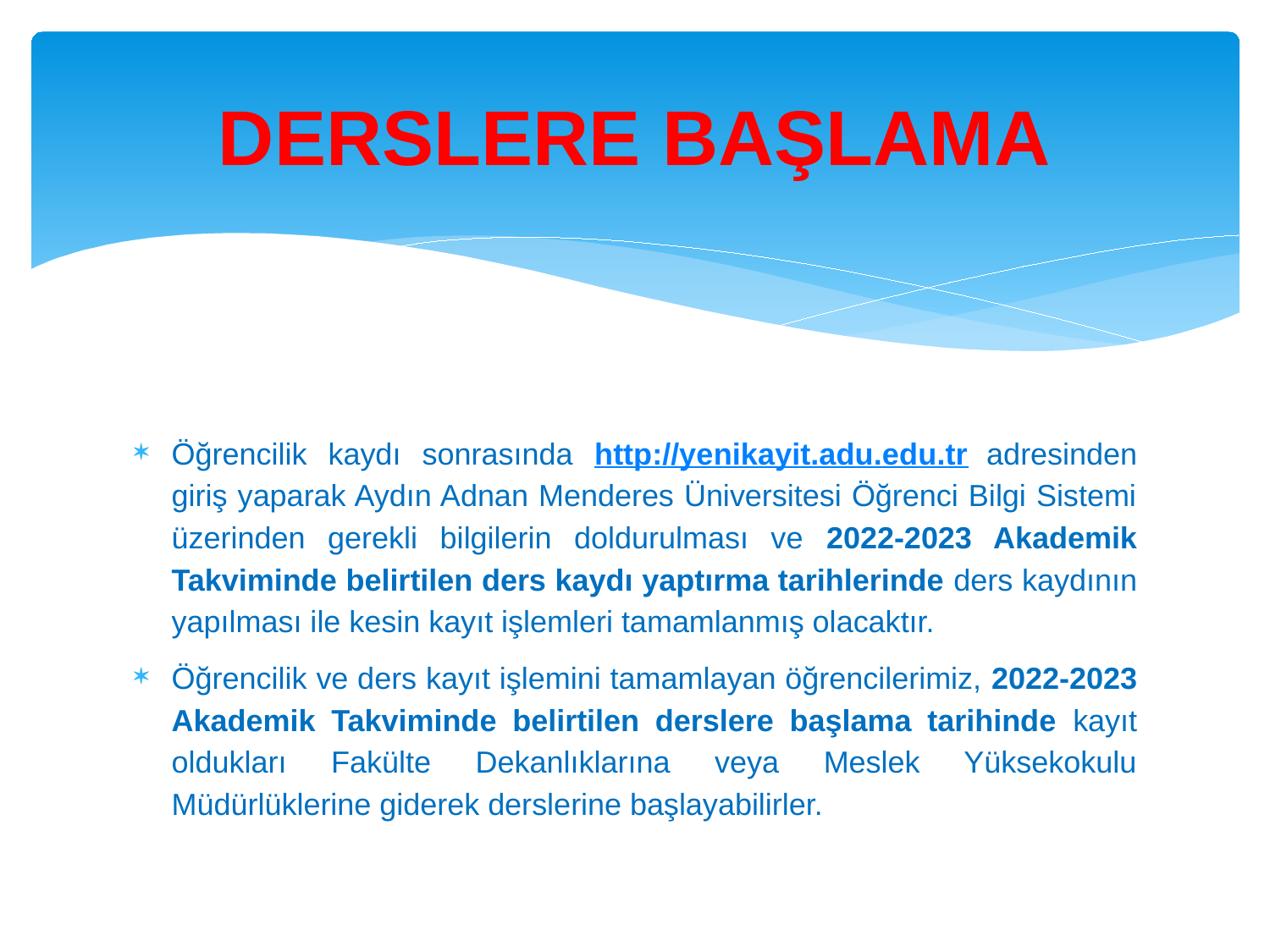

# DERSLERE BAŞLAMA

Öğrencilik kaydı sonrasında http://yenikayit.adu.edu.tr adresinden giriş yaparak Aydın Adnan Menderes Üniversitesi Öğrenci Bilgi Sistemi üzerinden gerekli bilgilerin doldurulması ve 2022-2023 Akademik Takviminde belirtilen ders kaydı yaptırma tarihlerinde ders kaydının yapılması ile kesin kayıt işlemleri tamamlanmış olacaktır.
Öğrencilik ve ders kayıt işlemini tamamlayan öğrencilerimiz, 2022-2023 Akademik Takviminde belirtilen derslere başlama tarihinde kayıt oldukları Fakülte Dekanlıklarına veya Meslek Yüksekokulu Müdürlüklerine giderek derslerine başlayabilirler.